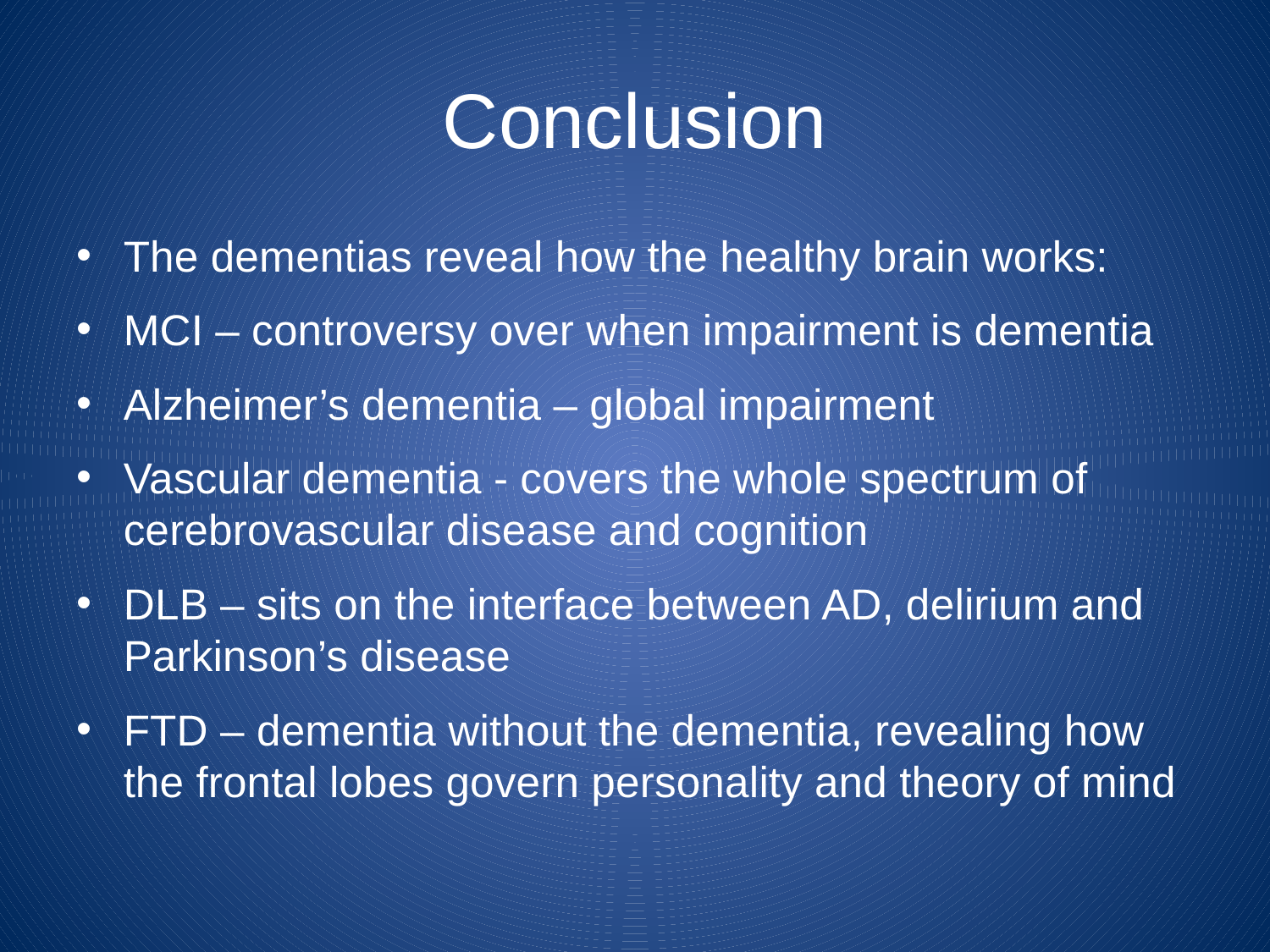

# Conclusion
The dementias reveal how the healthy brain works:
MCI – controversy over when impairment is dementia
Alzheimer’s dementia – global impairment
Vascular dementia - covers the whole spectrum of cerebrovascular disease and cognition
DLB – sits on the interface between AD, delirium and Parkinson’s disease
FTD – dementia without the dementia, revealing how the frontal lobes govern personality and theory of mind